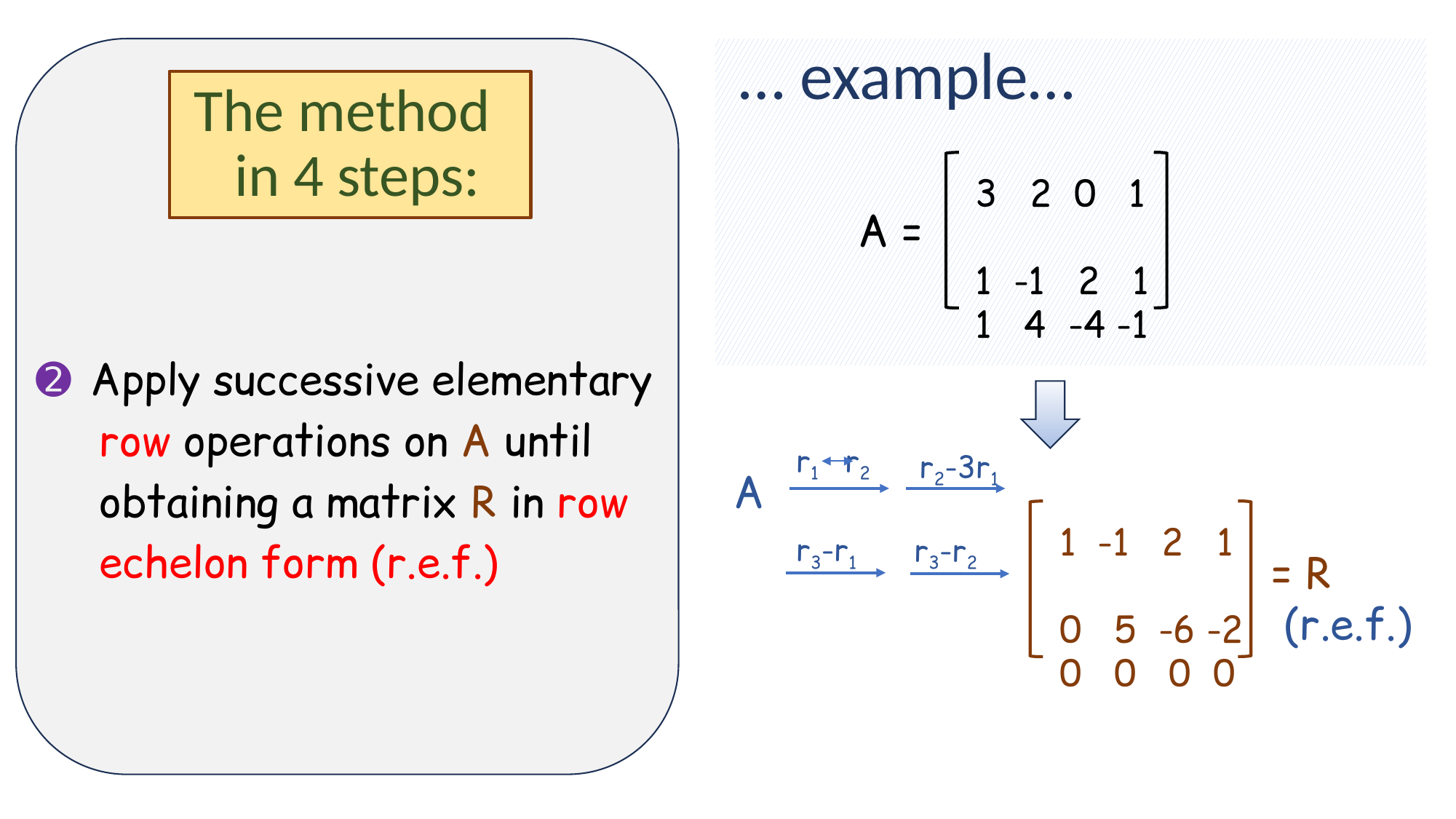

… example…

 The method
    in 4 steps:

 3   2  0   1
 1  -1   2   1
 1   4  -4 -1
A =
➋  Apply successive elementary
     row operations on A until
     obtaining a matrix R in row
     echelon form (r.e.f.)

r1     r2
r2-3r1
   A

 1  -1   2   1
 0   5  -6 -2
 0   0   0  0
r3-r1
r3-r2
= R
 (r.e.f.)